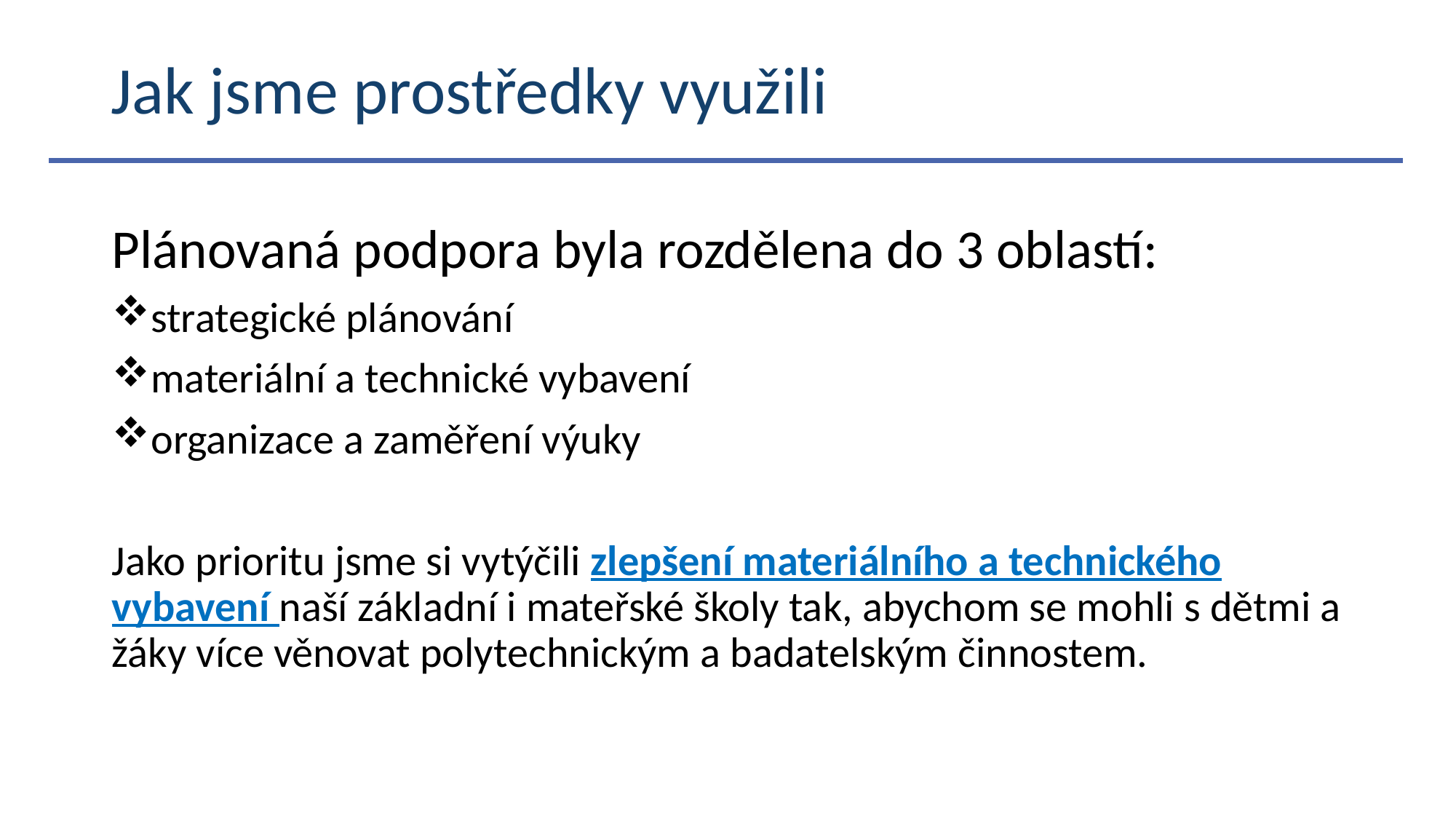

# Jak jsme prostředky využili
Plánovaná podpora byla rozdělena do 3 oblastí:
strategické plánování
materiální a technické vybavení
organizace a zaměření výuky

Jako prioritu jsme si vytýčili zlepšení materiálního a technického vybavení naší základní i mateřské školy tak, abychom se mohli s dětmi a žáky více věnovat polytechnickým a badatelským činnostem.